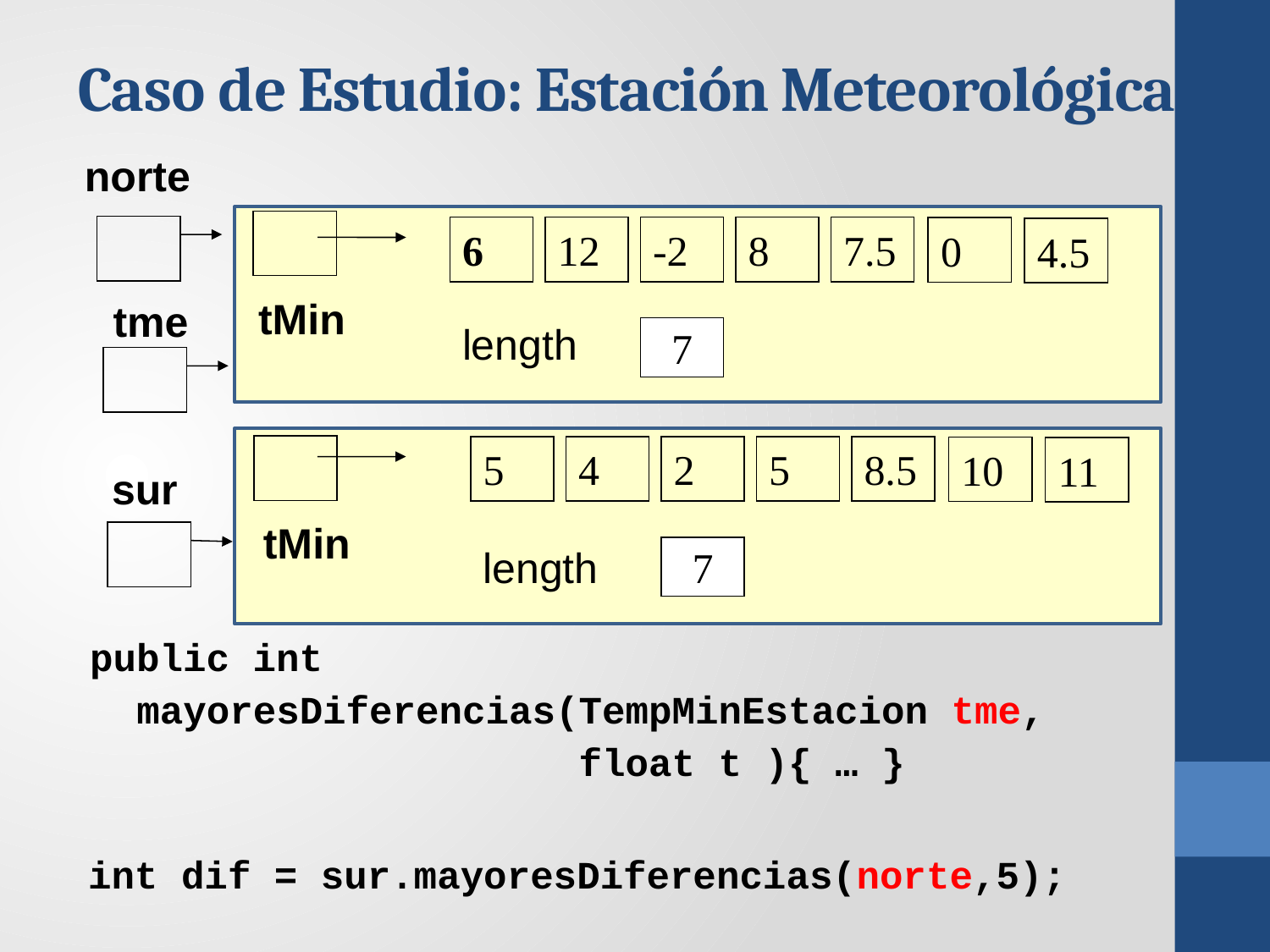

# Caso de Estudio: Estación Meteorológica
norte

6
12
-2
8
7.5
0
4.5

tMin
tme
length
7

5
4
2
5
8.5
10
11
sur

tMin

length
7

public int
  mayoresDiferencias(TempMinEstacion tme,
                     float t ){ … }
 int dif = sur.mayoresDiferencias(norte,5);